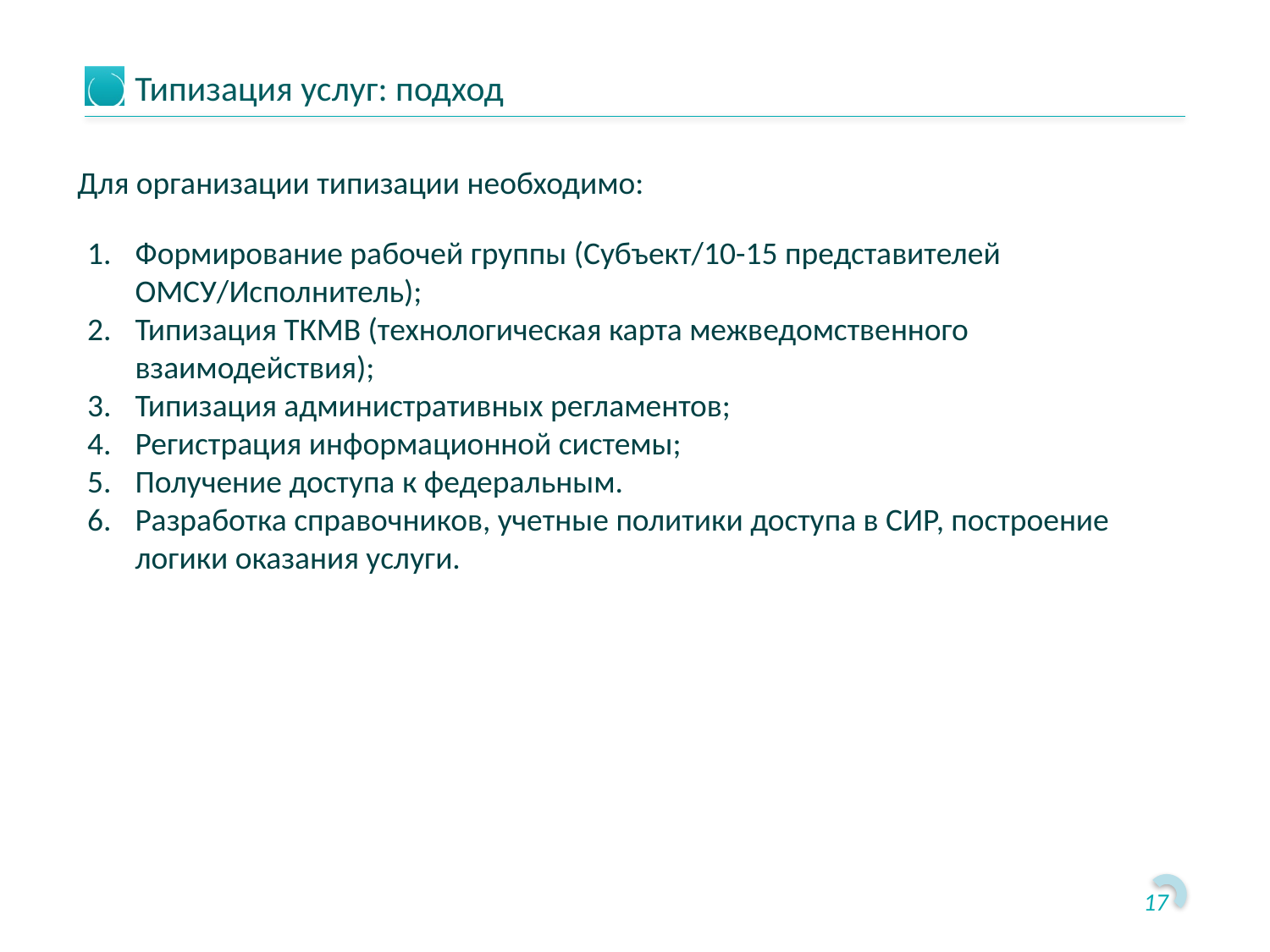

Типизация услуг: подход
Для организации типизации необходимо:
Формирование рабочей группы (Субъект/10-15 представителей ОМСУ/Исполнитель);
Типизация ТКМВ (технологическая карта межведомственного взаимодействия);
Типизация административных регламентов;
Регистрация информационной системы;
Получение доступа к федеральным.
Разработка справочников, учетные политики доступа в СИР, построение логики оказания услуги.
17